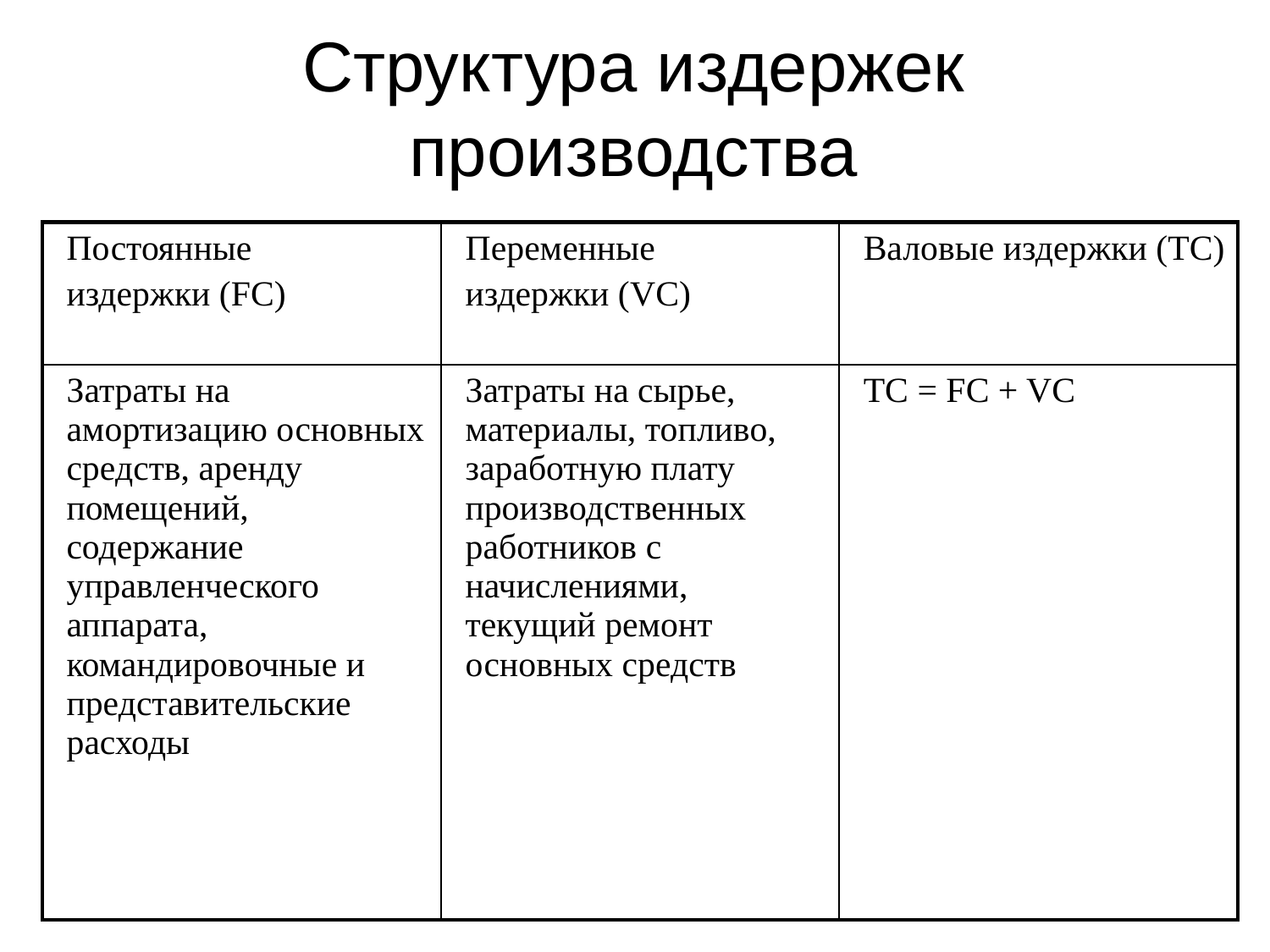

# Структура издержек производства
| Постоянные издержки (FC) | Переменные издержки (VC) | Валовые издержки (ТС) |
| --- | --- | --- |
| Затраты на амортизацию основных средств, аренду помещений, содержание управленческого аппарата, командировочные и представительские расходы | Затраты на сырье, материалы, топливо, заработную плату производственных работников с начислениями, текущий ремонт основных средств | ТС = FC + VC |